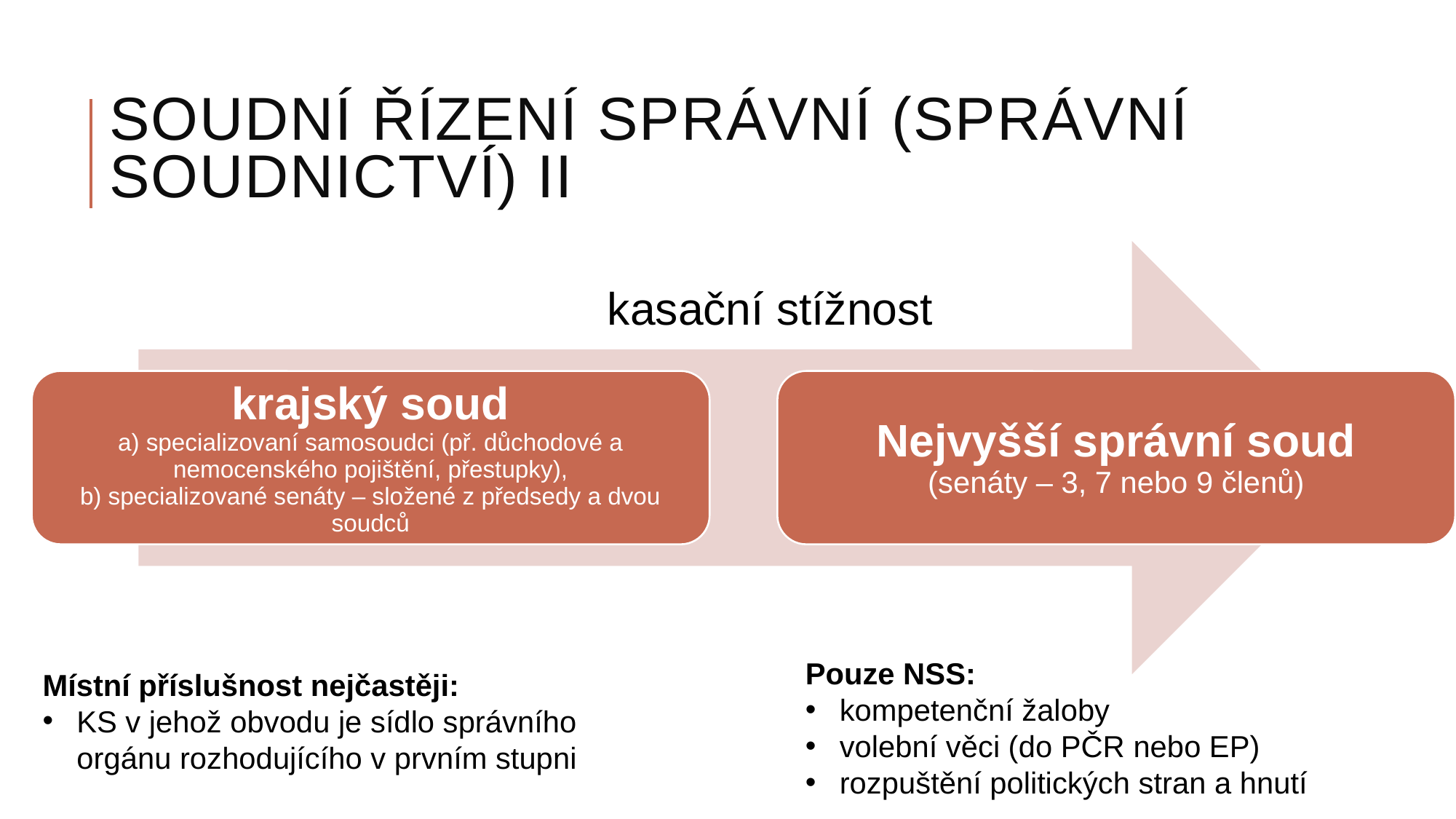

# Soudní řízení Správní (správní soudnictví) II
krajský soud
a) specializovaní samosoudci (př. důchodové a nemocenského pojištění, přestupky),
b) specializované senáty – složené z předsedy a dvou soudců
Nejvyšší správní soud
(senáty – 3, 7 nebo 9 členů)
kasační stížnost
Pouze NSS:
kompetenční žaloby
volební věci (do PČR nebo EP)
rozpuštění politických stran a hnutí
Místní příslušnost nejčastěji:
KS v jehož obvodu je sídlo správního orgánu rozhodujícího v prvním stupni